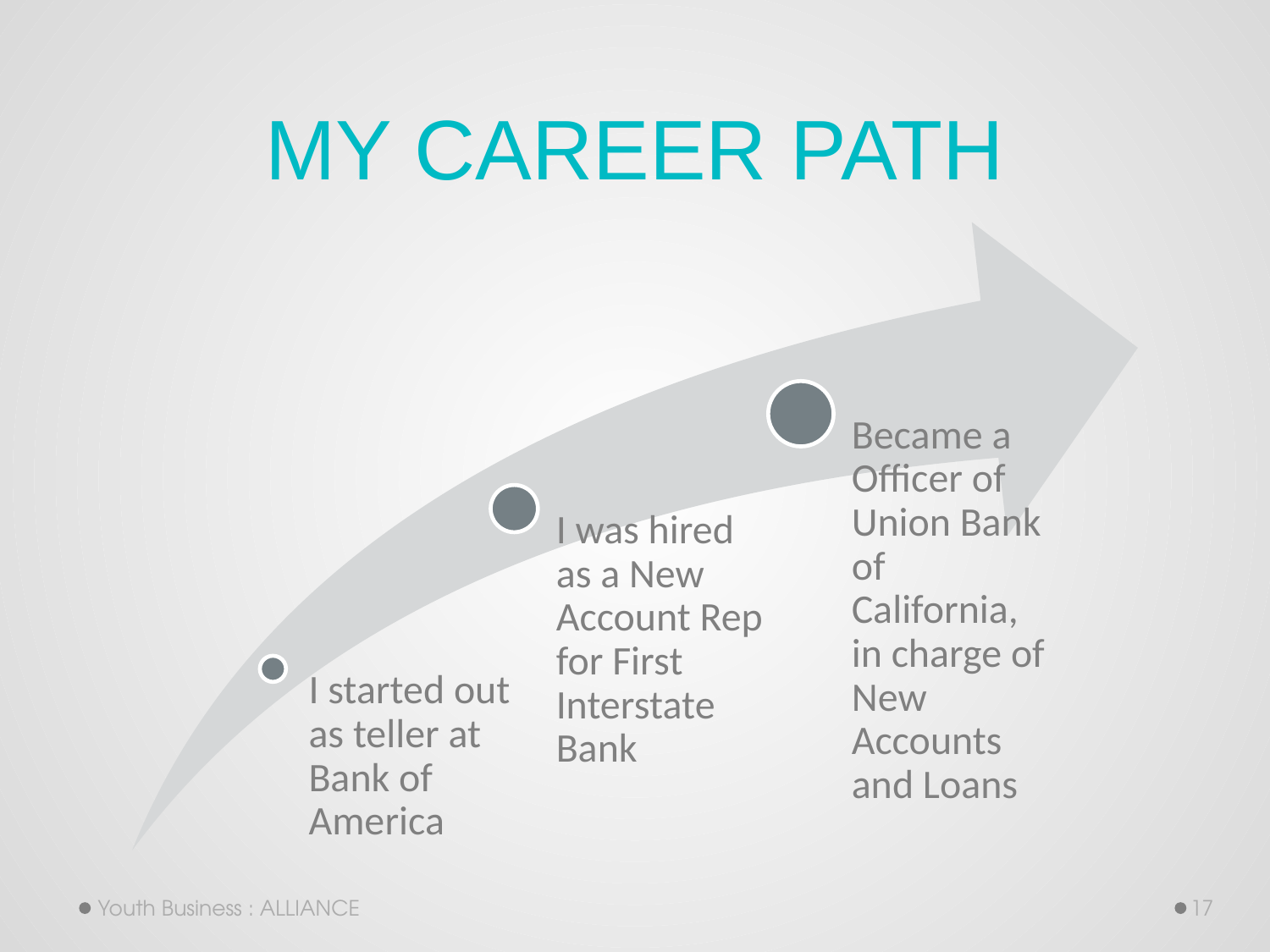

# My Career Path
I started out as teller at Bank of America
I was hired as a New Account Rep for First Interstate Bank
Became a Officer of Union Bank of California, in charge of New Accounts and Loans
Youth Business : ALLIANCE
17